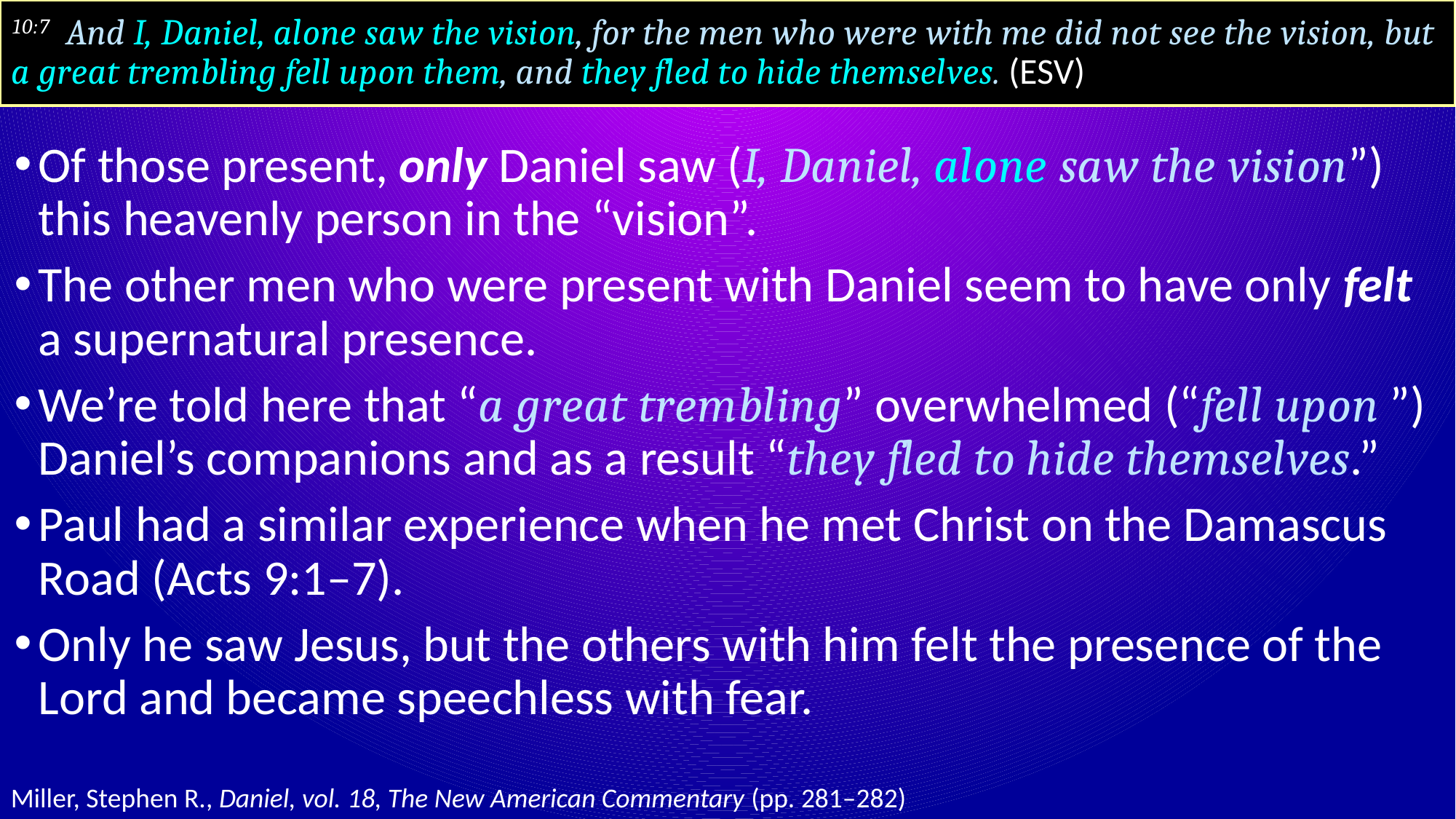

# 10:7  And I, Daniel, alone saw the vision, for the men who were with me did not see the vision, but a great trembling fell upon them, and they fled to hide themselves. (ESV)
Of those present, only Daniel saw (I, Daniel, alone saw the vision”) this heavenly person in the “vision”.
The other men who were present with Daniel seem to have only felt a supernatural presence.
We’re told here that “a great trembling” overwhelmed (“fell upon ”) Daniel’s companions and as a result “they fled to hide themselves.”
Paul had a similar experience when he met Christ on the Damascus Road (Acts 9:1–7).
Only he saw Jesus, but the others with him felt the presence of the Lord and became speechless with fear.
Miller, Stephen R., Daniel, vol. 18, The New American Commentary (pp. 281–282)